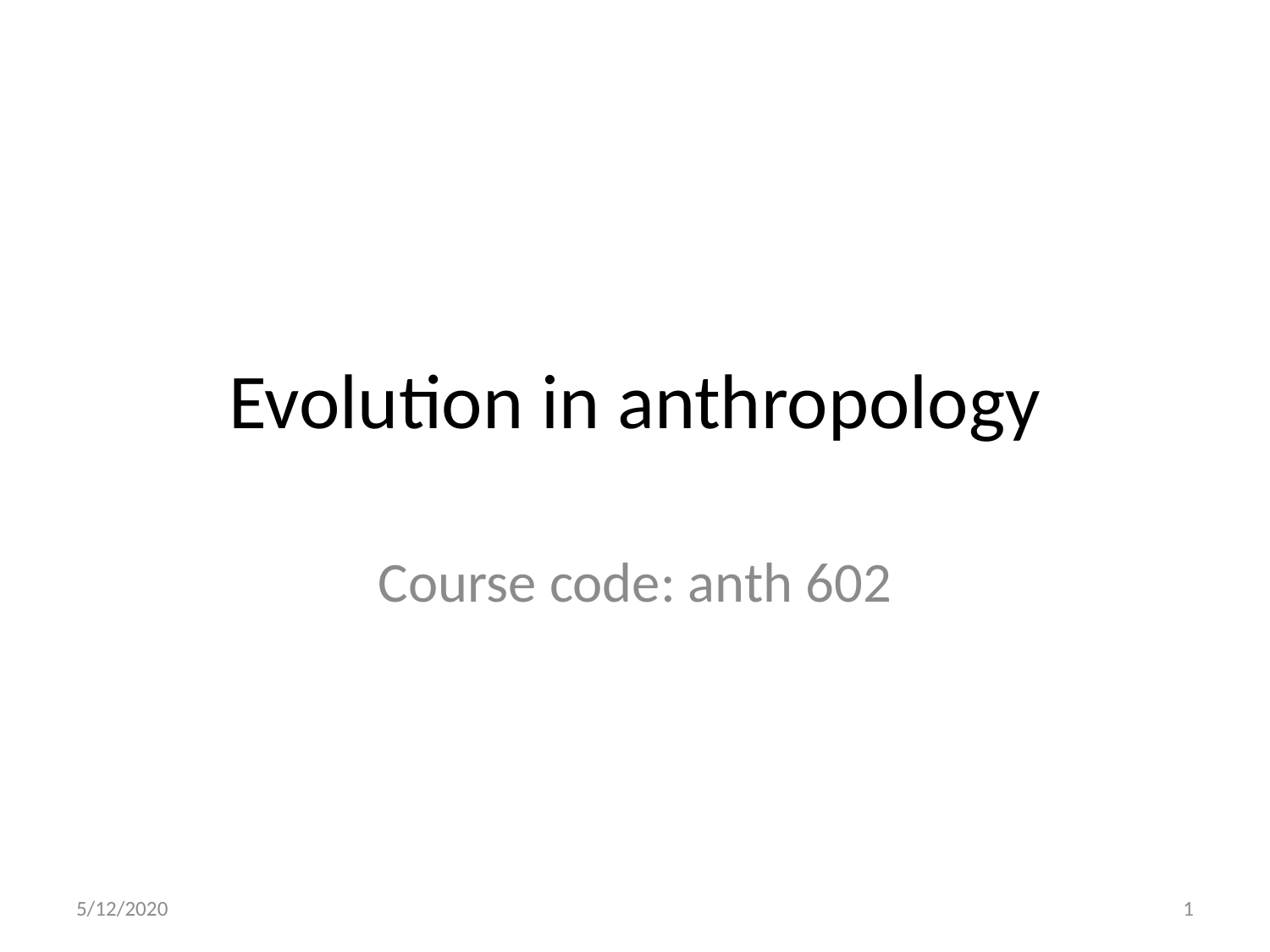

# Evolution in anthropology
Course code: anth 602

5/12/2020
1